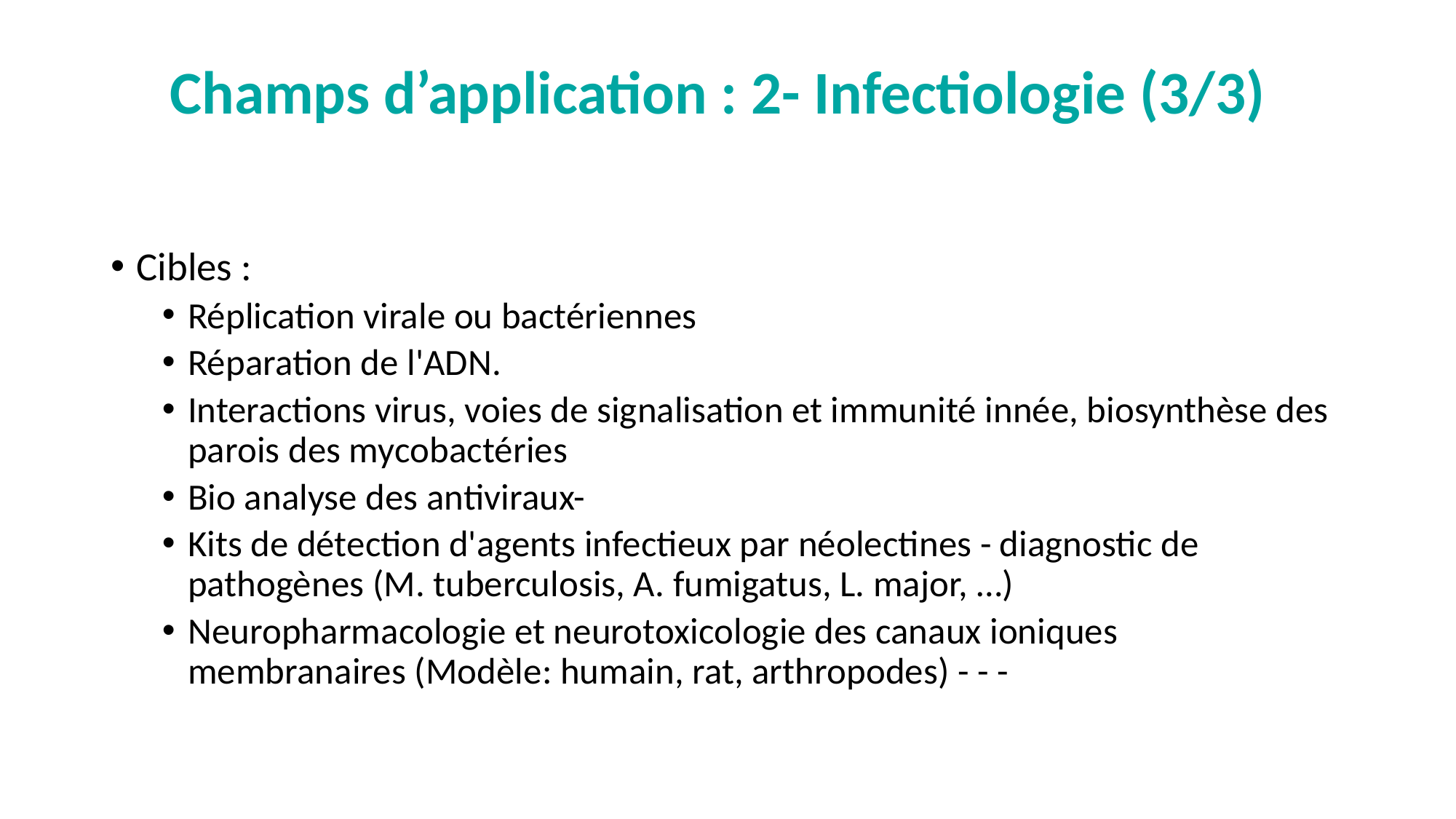

Champs d’application : 2- Infectiologie (3/3)

Cibles :
Réplication virale ou bactériennes
Réparation de l'ADN.
Interactions virus, voies de signalisation et immunité innée, biosynthèse des parois des mycobactéries
Bio analyse des antiviraux-
Kits de détection d'agents infectieux par néolectines - diagnostic de pathogènes (M. tuberculosis, A. fumigatus, L. major, …)
Neuropharmacologie et neurotoxicologie des canaux ioniques membranaires (Modèle: humain, rat, arthropodes) - - -